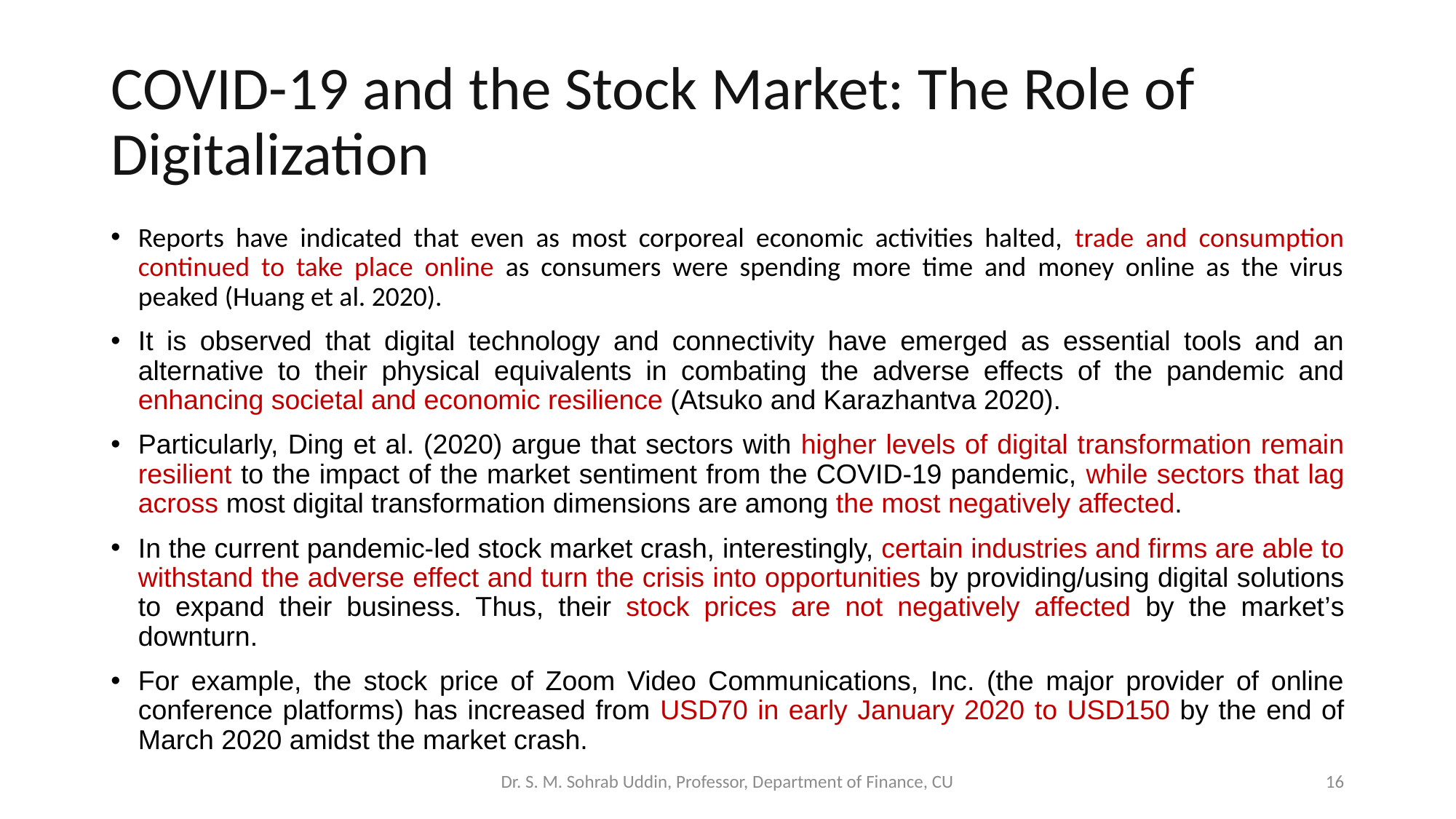

# COVID-19 and the Stock Market: The Role of Digitalization
Reports have indicated that even as most corporeal economic activities halted, trade and consumption continued to take place online as consumers were spending more time and money online as the virus peaked (Huang et al. 2020).
It is observed that digital technology and connectivity have emerged as essential tools and an alternative to their physical equivalents in combating the adverse effects of the pandemic and enhancing societal and economic resilience (Atsuko and Karazhantva 2020).
Particularly, Ding et al. (2020) argue that sectors with higher levels of digital transformation remain resilient to the impact of the market sentiment from the COVID-19 pandemic, while sectors that lag across most digital transformation dimensions are among the most negatively affected.
In the current pandemic-led stock market crash, interestingly, certain industries and firms are able to withstand the adverse effect and turn the crisis into opportunities by providing/using digital solutions to expand their business. Thus, their stock prices are not negatively affected by the market’s downturn.
For example, the stock price of Zoom Video Communications, Inc. (the major provider of online conference platforms) has increased from USD70 in early January 2020 to USD150 by the end of March 2020 amidst the market crash.

Dr. S. M. Sohrab Uddin, Professor, Department of Finance, CU
16